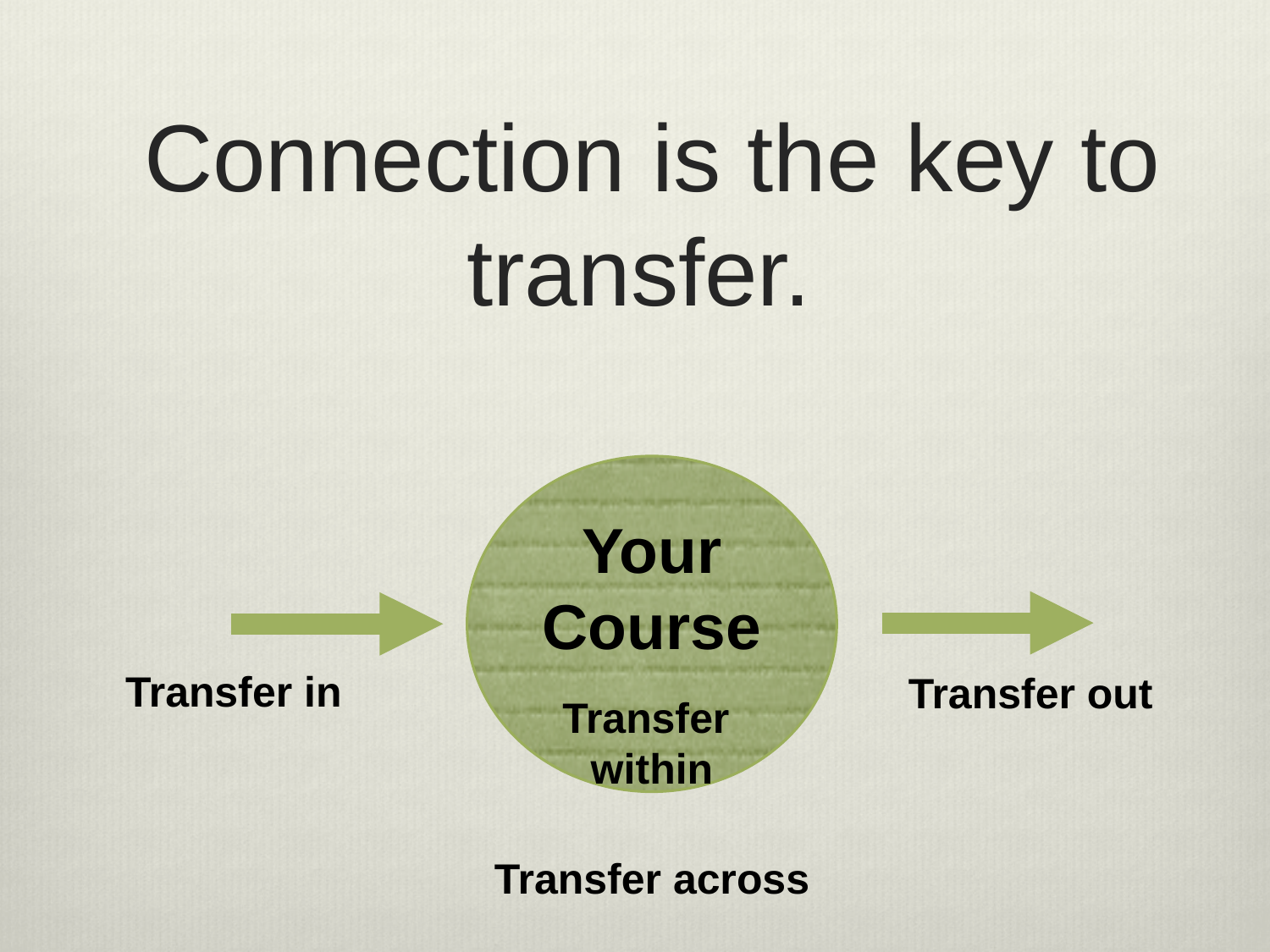

# Connection is the key to transfer.
Your Course

Transfer in
Transfer out
Transfer
within
Transfer across